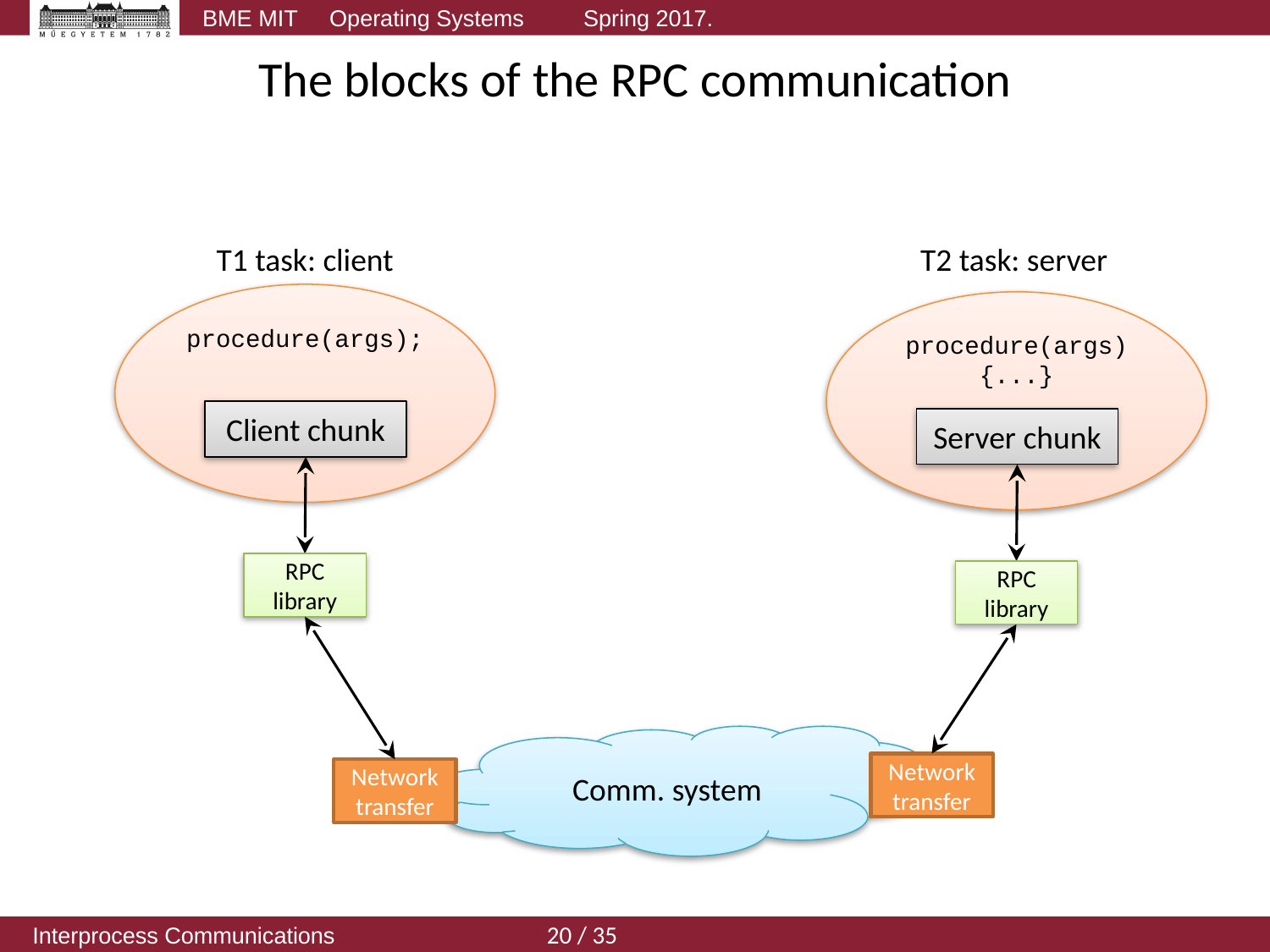

# The blocks of the RPC communication
T1 task: client
T2 task: server
procedure(args);
procedure(args){...}
Client chunk
Server chunk
RPC library
RPC library
Comm. system
Network transfer
Network transfer